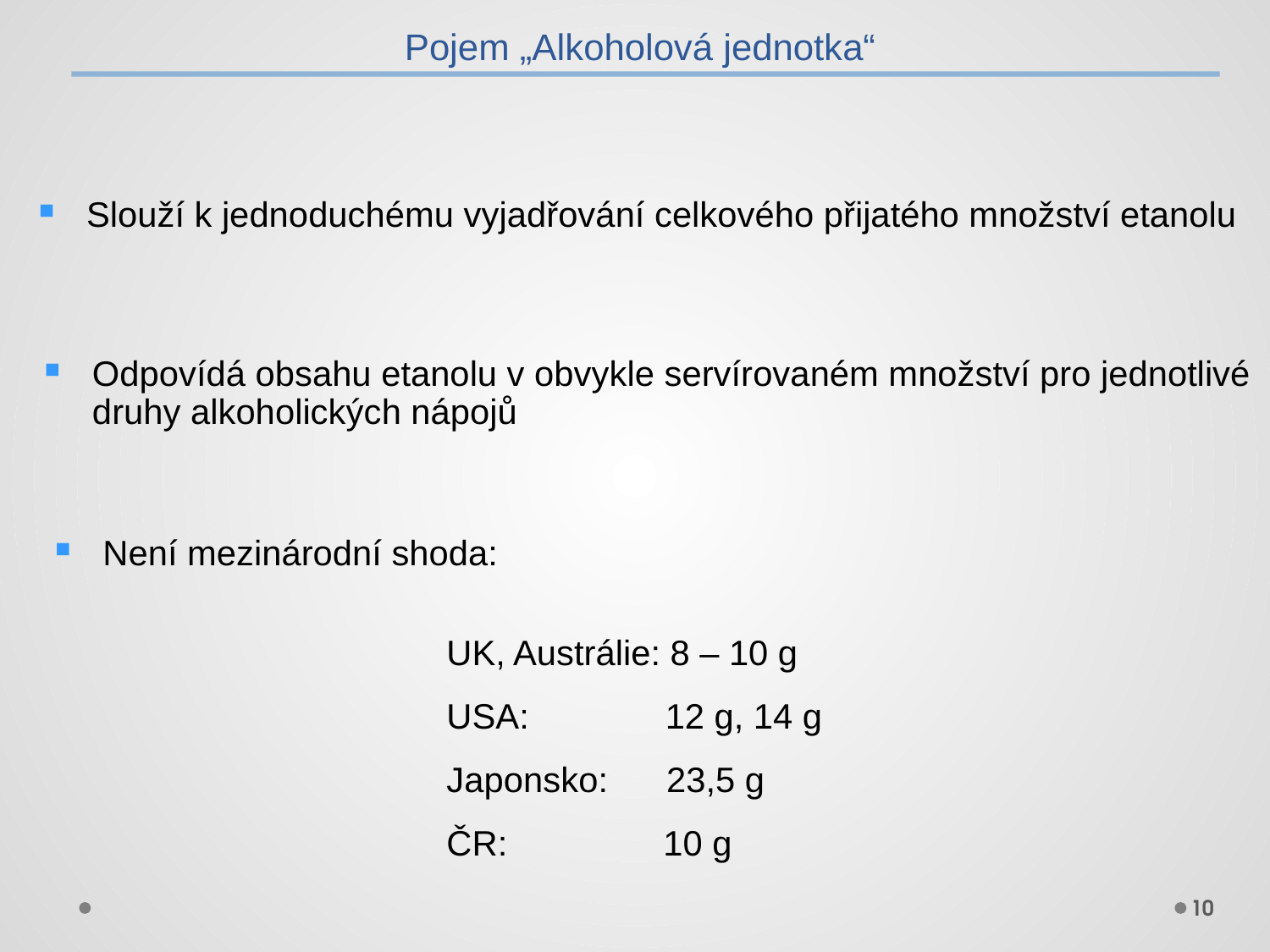

Pojem „Alkoholová jednotka“

Slouží k jednoduchému vyjadřování celkového přijatého množství etanolu
Odpovídá obsahu etanolu v obvykle servírovaném množství pro jednotlivé druhy alkoholických nápojů
Není mezinárodní shoda:
UK, Austrálie: 8 – 10 g
USA:              12 g, 14 g
Japonsko:      23,5 g
ČR:                10 g
10